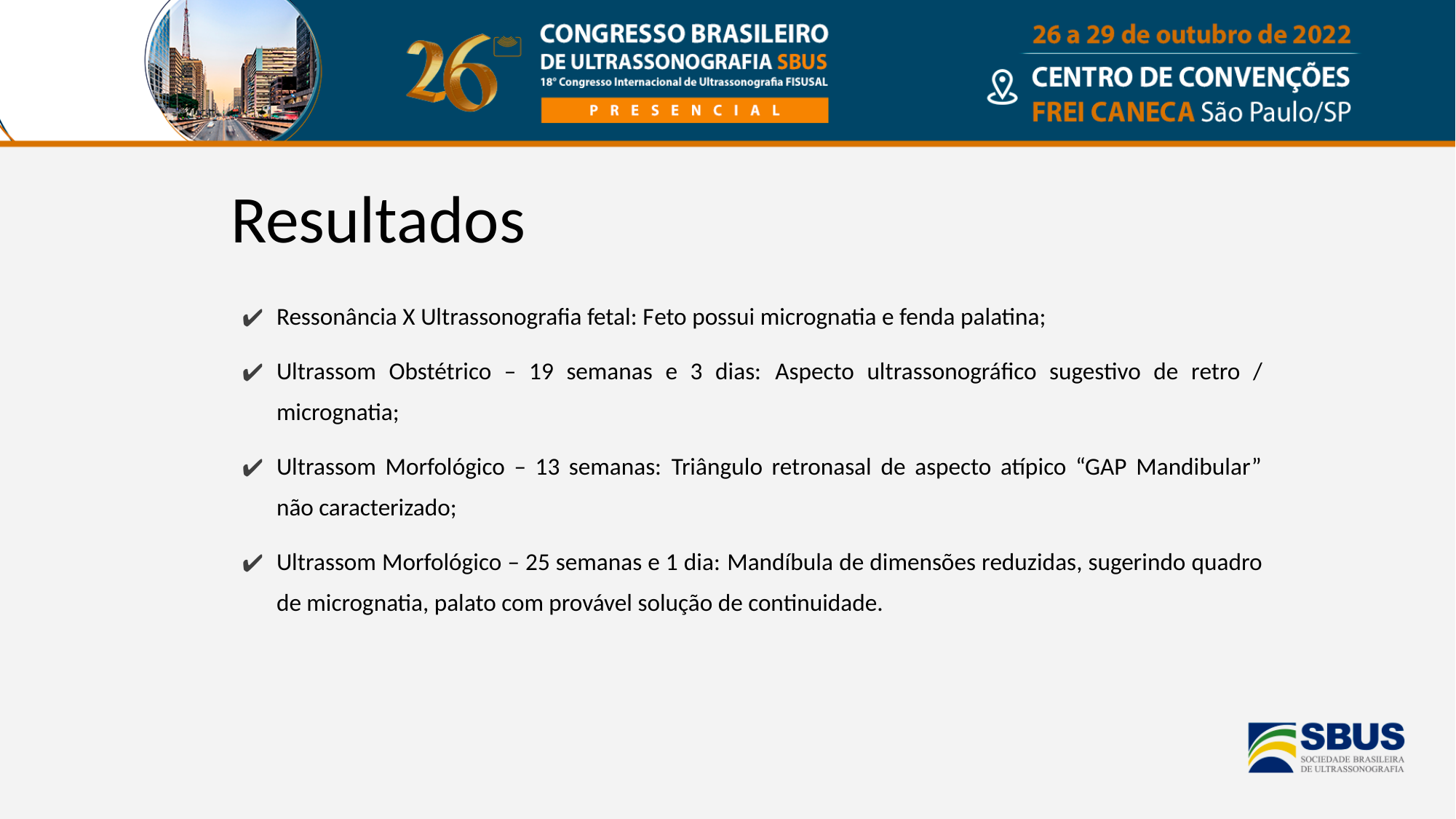

# Resultados
Ressonância X Ultrassonografia fetal: Feto possui micrognatia e fenda palatina;
Ultrassom Obstétrico – 19 semanas e 3 dias: Aspecto ultrassonográfico sugestivo de retro / micrognatia;
Ultrassom Morfológico – 13 semanas: Triângulo retronasal de aspecto atípico “GAP Mandibular” não caracterizado;
Ultrassom Morfológico – 25 semanas e 1 dia: Mandíbula de dimensões reduzidas, sugerindo quadro de micrognatia, palato com provável solução de continuidade.